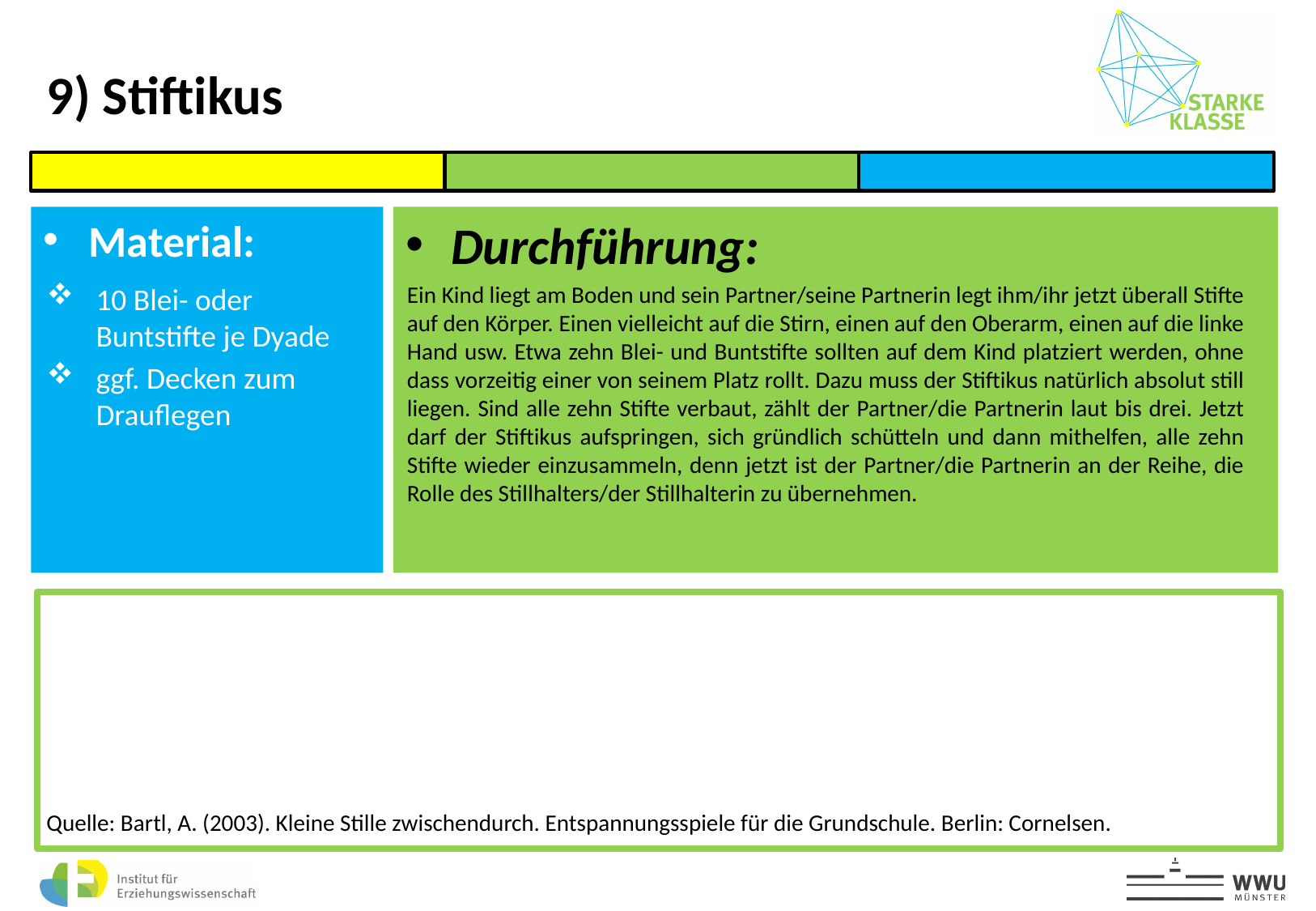

9) Stiftikus
10 Blei- oder Buntstifte je Dyade
ggf. Decken zum Drauflegen
Ein Kind liegt am Boden und sein Partner/seine Partnerin legt ihm/ihr jetzt überall Stifte auf den Körper. Einen vielleicht auf die Stirn, einen auf den Oberarm, einen auf die linke Hand usw. Etwa zehn Blei- und Buntstifte sollten auf dem Kind platziert werden, ohne dass vorzeitig einer von seinem Platz rollt. Dazu muss der Stiftikus natürlich absolut still liegen. Sind alle zehn Stifte verbaut, zählt der Partner/die Partnerin laut bis drei. Jetzt darf der Stiftikus aufspringen, sich gründlich schütteln und dann mithelfen, alle zehn Stifte wieder einzusammeln, denn jetzt ist der Partner/die Partnerin an der Reihe, die Rolle des Stillhalters/der Stillhalterin zu übernehmen.
Quelle: Bartl, A. (2003). Kleine Stille zwischendurch. Entspannungsspiele für die Grundschule. Berlin: Cornelsen.